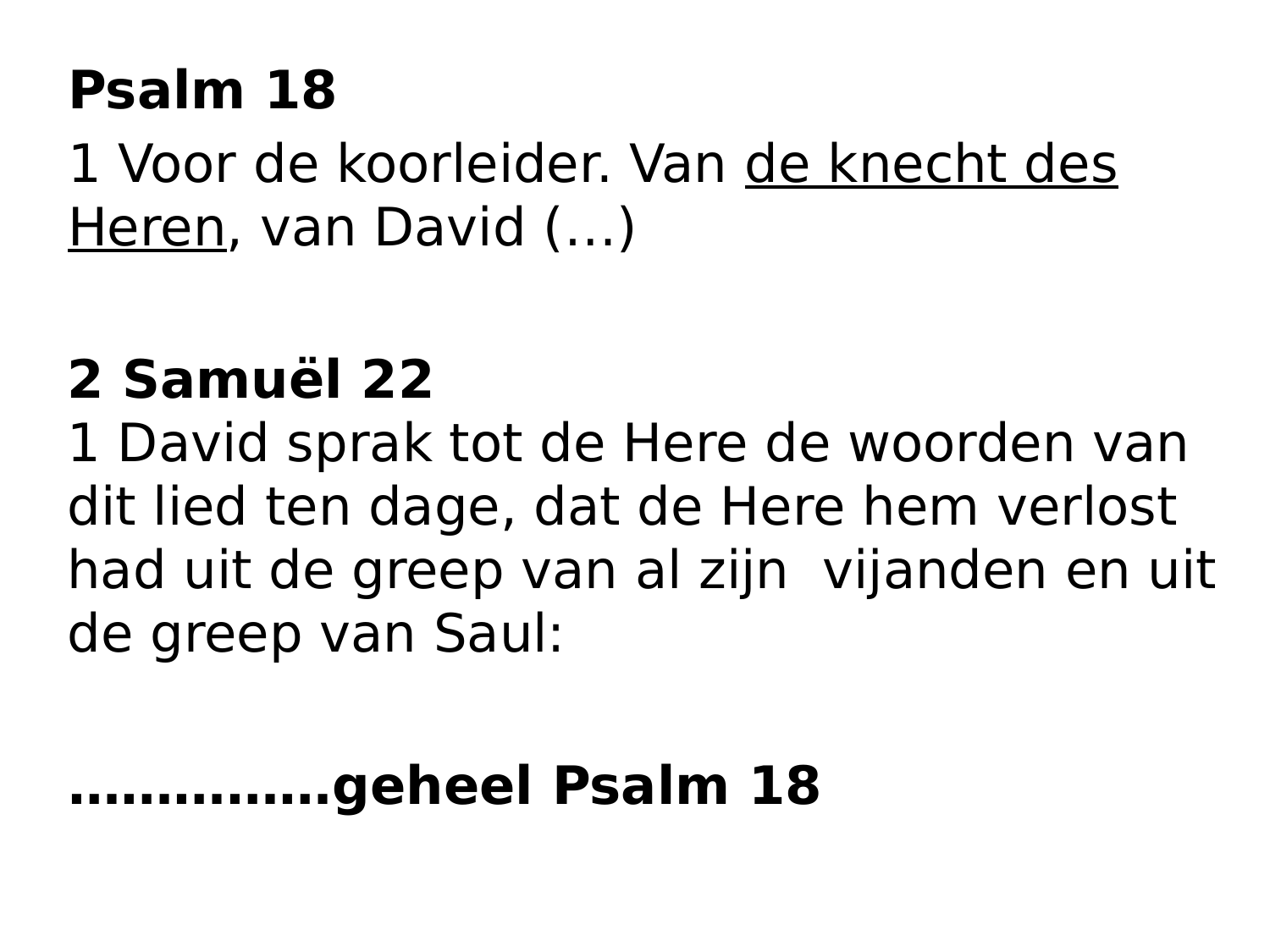

Psalm 18
1 Voor de koorleider. Van de knecht des Heren, van David (…)
2 Samuël 22
1 David sprak tot de Here de woorden van dit lied ten dage, dat de Here hem verlost had uit de greep van al zijn  vijanden en uit de greep van Saul:
……………geheel Psalm 18